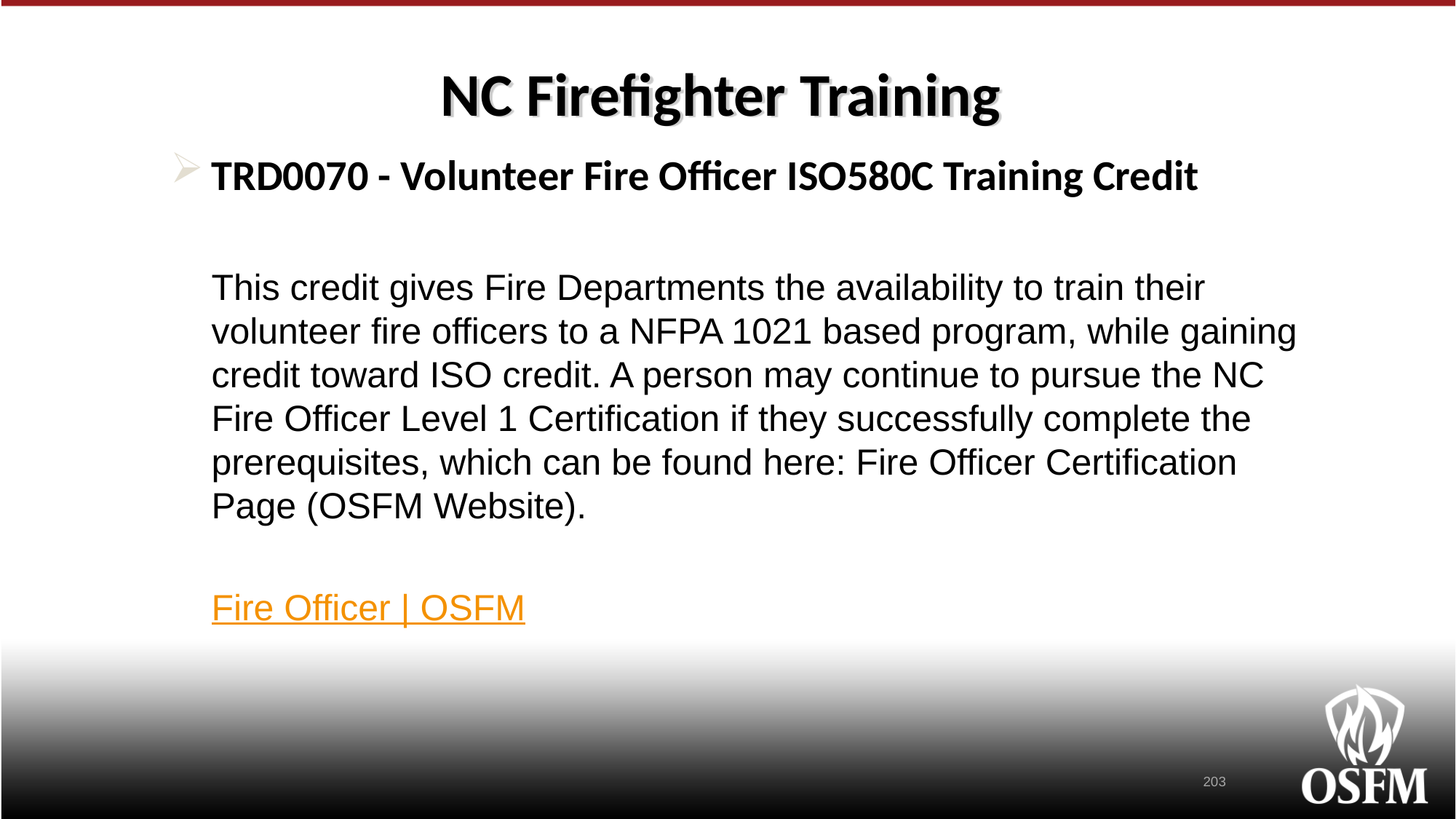

# NC Firefighter Training
TRD0070 - Volunteer Fire Officer ISO580C Training Credit

This credit gives Fire Departments the availability to train their volunteer fire officers to a NFPA 1021 based program, while gaining credit toward ISO credit. A person may continue to pursue the NC Fire Officer Level 1 Certification if they successfully complete the prerequisites, which can be found here: Fire Officer Certification Page (OSFM Website).

Fire Officer | OSFM
203